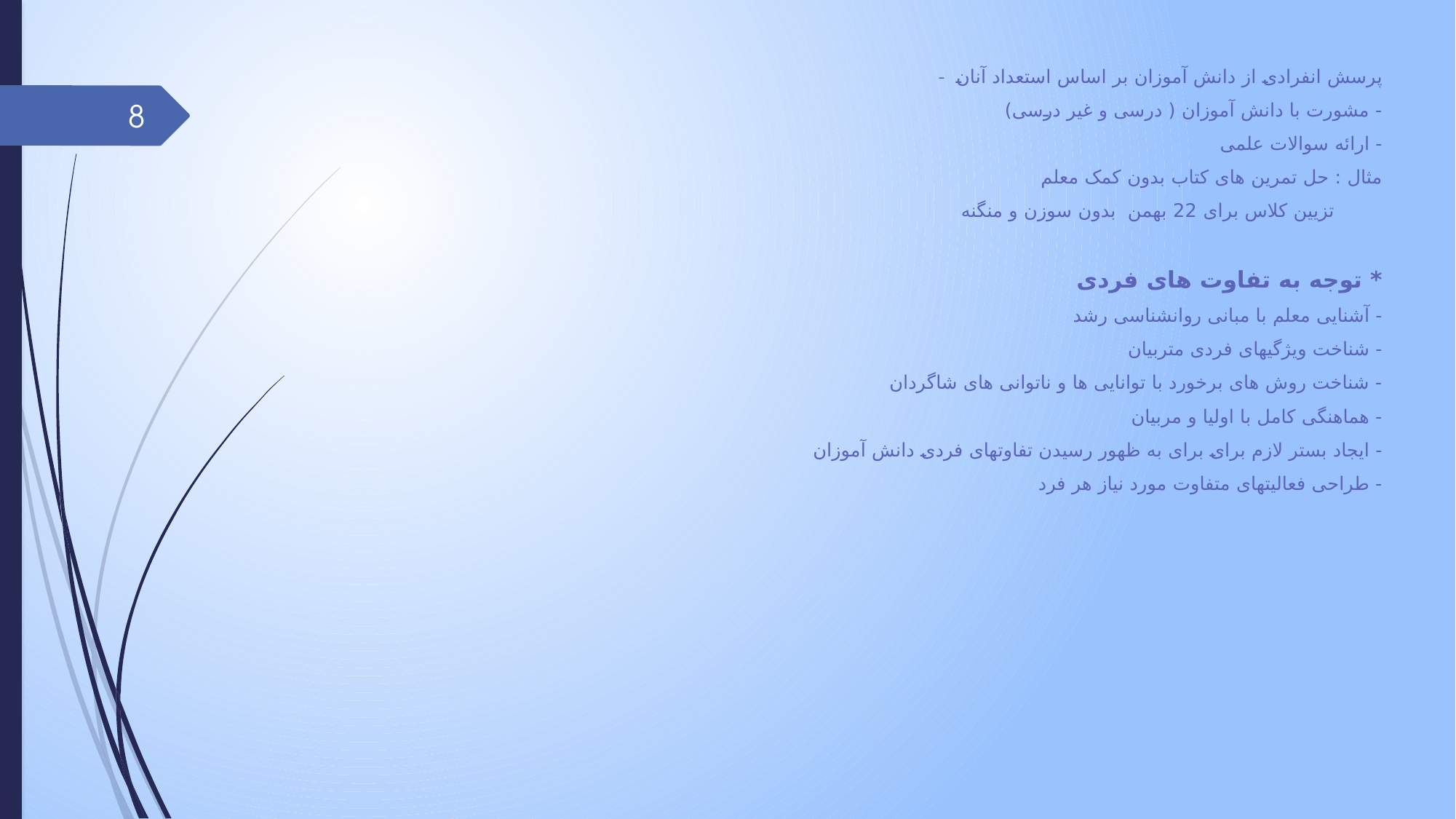

# - پرسش انفرادی از دانش آموزان بر اساس استعداد آنان - مشورت با دانش آموزان ( درسی و غیر درسی) - ارائه سوالات علمی مثال : حل تمرین های کتاب بدون کمک معلم تزیین کلاس برای 22 بهمن  بدون سوزن و منگنه * توجه به تفاوت های فردی - آشنایی معلم با مبانی روانشناسی رشد - شناخت ویژگیهای فردی متربیان - شناخت روش های برخورد با توانایی ها و ناتوانی های شاگردان - هماهنگی کامل با اولیا و مربیان - ایجاد بستر لازم برای برای به ظهور رسیدن تفاوتهای فردی دانش آموزان - طراحی فعالیتهای متفاوت مورد نیاز هر فرد
8